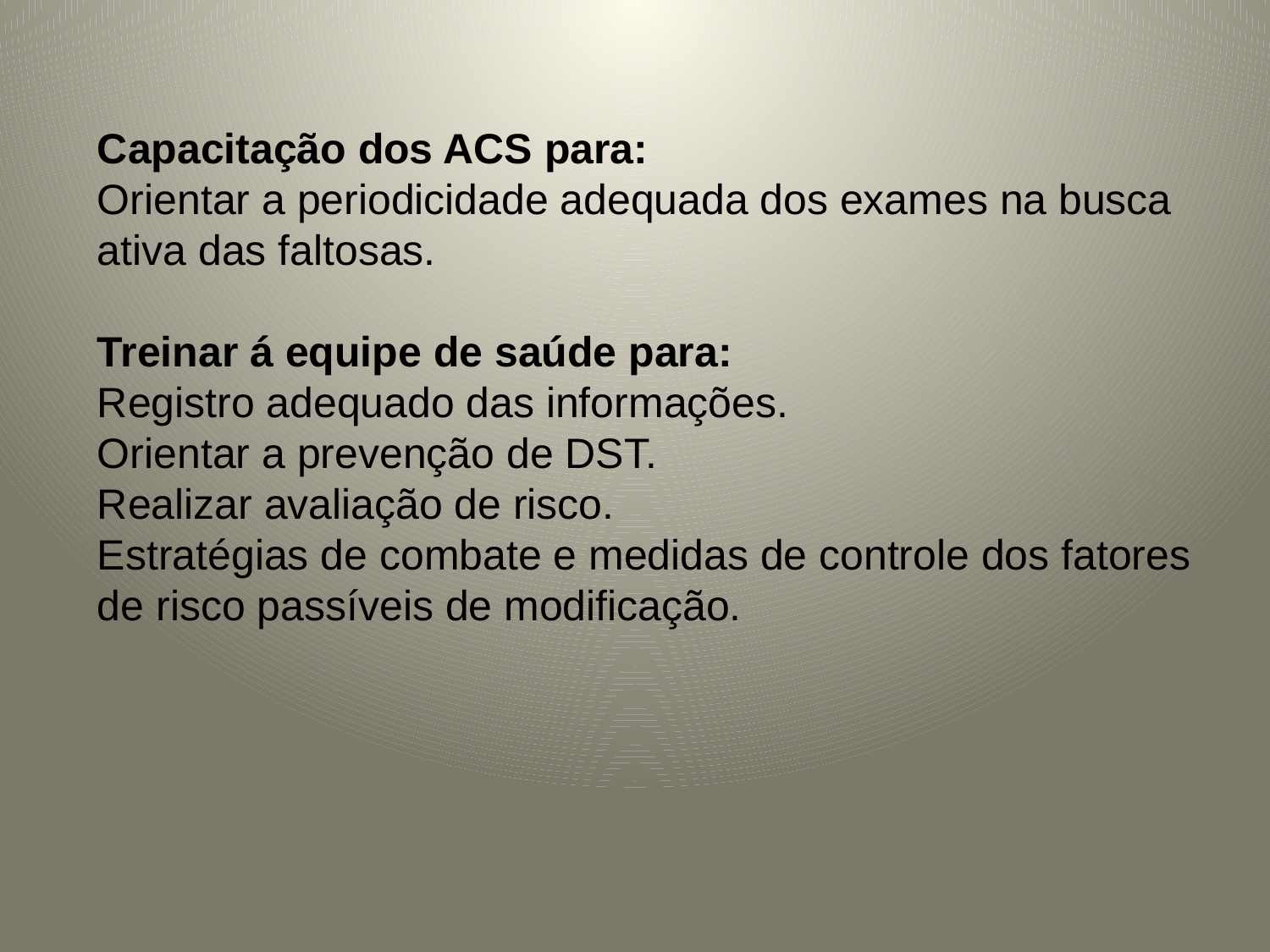

Capacitação dos ACS para:
Orientar a periodicidade adequada dos exames na busca ativa das faltosas.

Treinar á equipe de saúde para:
Registro adequado das informações.
Orientar a prevenção de DST.
Realizar avaliação de risco.
Estratégias de combate e medidas de controle dos fatores de risco passíveis de modificação.